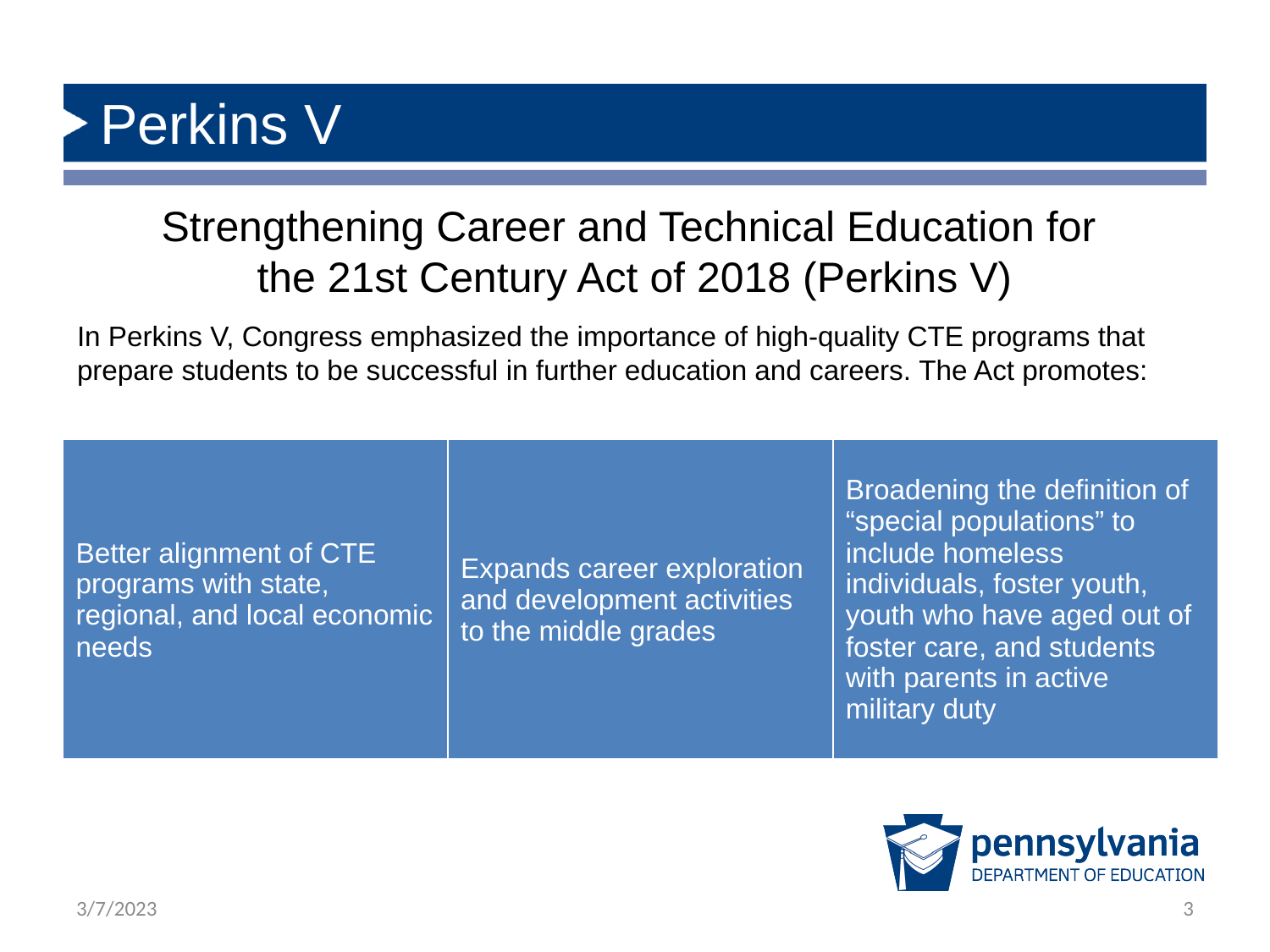

# Perkins V
Strengthening Career and Technical Education for
the 21st Century Act of 2018 (Perkins V)
In Perkins V, Congress emphasized the importance of high-quality CTE programs that prepare students to be successful in further education and careers. The Act promotes:

| Better alignment of CTE programs with state, regional, and local economic needs | Expands career exploration and development activities to the middle grades | Broadening the definition of “special populations” to include homeless individuals, foster youth, youth who have aged out of foster care, and students with parents in active military duty |
| --- | --- | --- |
3/7/2023
3